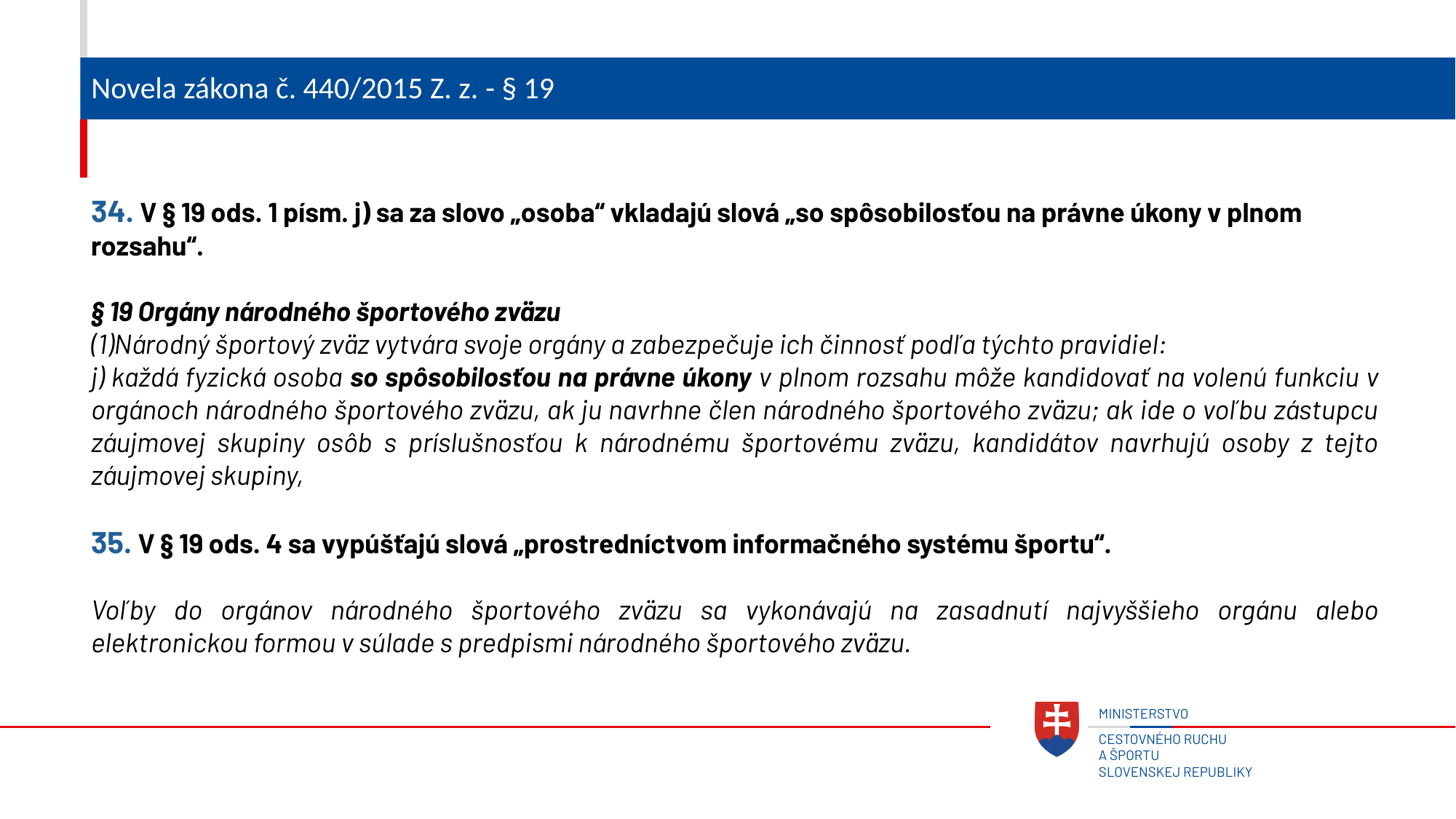

# Novela zákona č. 440/2015 Z. z. - § 19

34. V § 19 ods. 1 písm. j) sa za slovo „osoba“ vkladajú slová „so spôsobilosťou na právne úkony v plnom rozsahu“.

§ 19 Orgány národného športového zväzu
(1)Národný športový zväz vytvára svoje orgány a zabezpečuje ich činnosť podľa týchto pravidiel:
j) každá fyzická osoba so spôsobilosťou na právne úkony v plnom rozsahu môže kandidovať na volenú funkciu v orgánoch národného športového zväzu, ak ju navrhne člen národného športového zväzu; ak ide o voľbu zástupcu záujmovej skupiny osôb s príslušnosťou k národnému športovému zväzu, kandidátov navrhujú osoby z tejto záujmovej skupiny,

35. V § 19 ods. 4 sa vypúšťajú slová „prostredníctvom informačného systému športu“.

Voľby do orgánov národného športového zväzu sa vykonávajú na zasadnutí najvyššieho orgánu alebo elektronickou formou v súlade s predpismi národného športového zväzu.